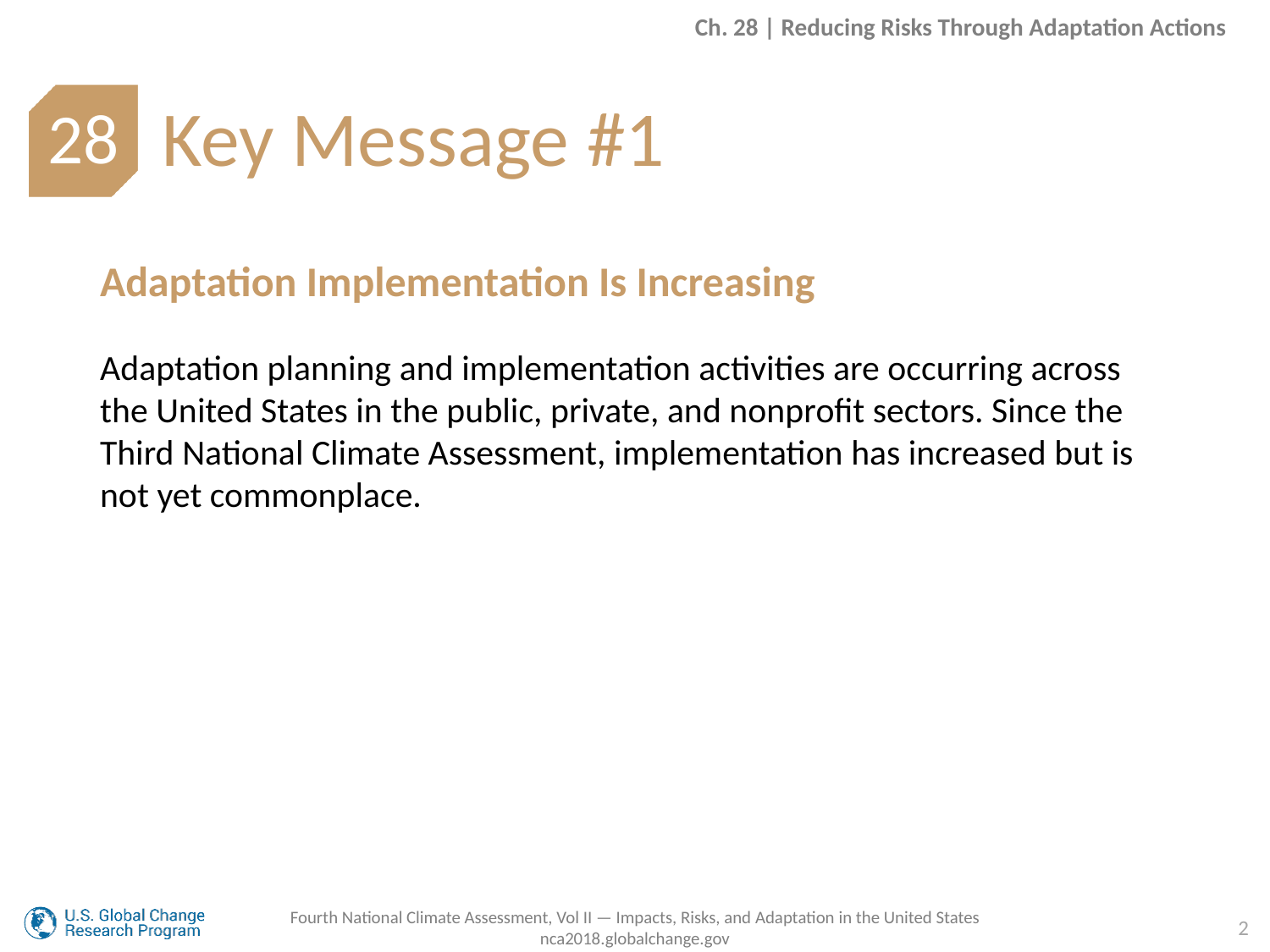

Ch. 28 | Reducing Risks Through Adaptation Actions
Key Message #1
28
Adaptation Implementation Is Increasing
Adaptation planning and implementation activities are occurring across the United States in the public, private, and nonprofit sectors. Since the Third National Climate Assessment, implementation has increased but is not yet commonplace.